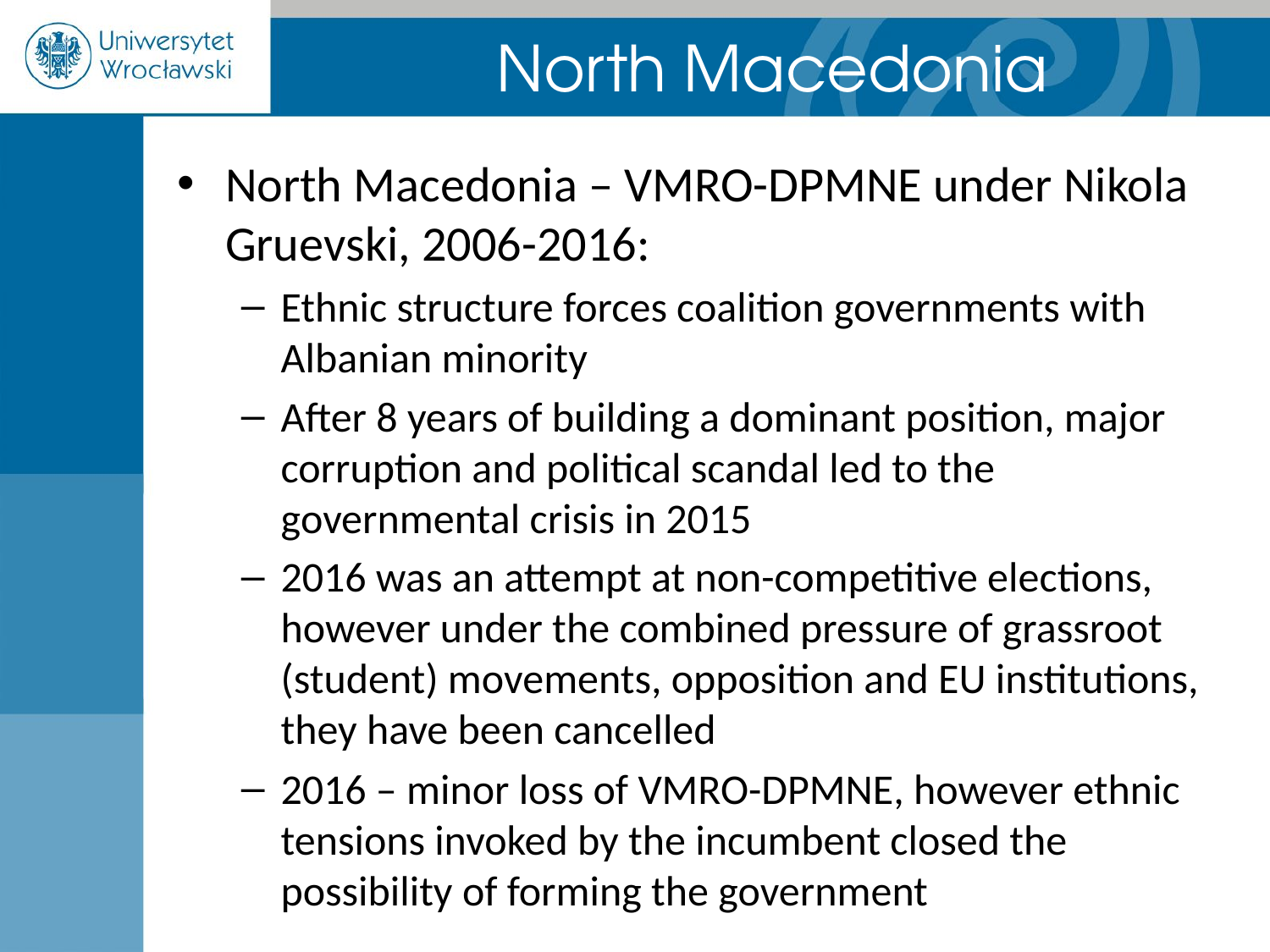

# North Macedonia
North Macedonia – VMRO-DPMNE under Nikola Gruevski, 2006-2016:
Ethnic structure forces coalition governments with Albanian minority
After 8 years of building a dominant position, major corruption and political scandal led to the governmental crisis in 2015
2016 was an attempt at non-competitive elections, however under the combined pressure of grassroot (student) movements, opposition and EU institutions, they have been cancelled
2016 – minor loss of VMRO-DPMNE, however ethnic tensions invoked by the incumbent closed the possibility of forming the government